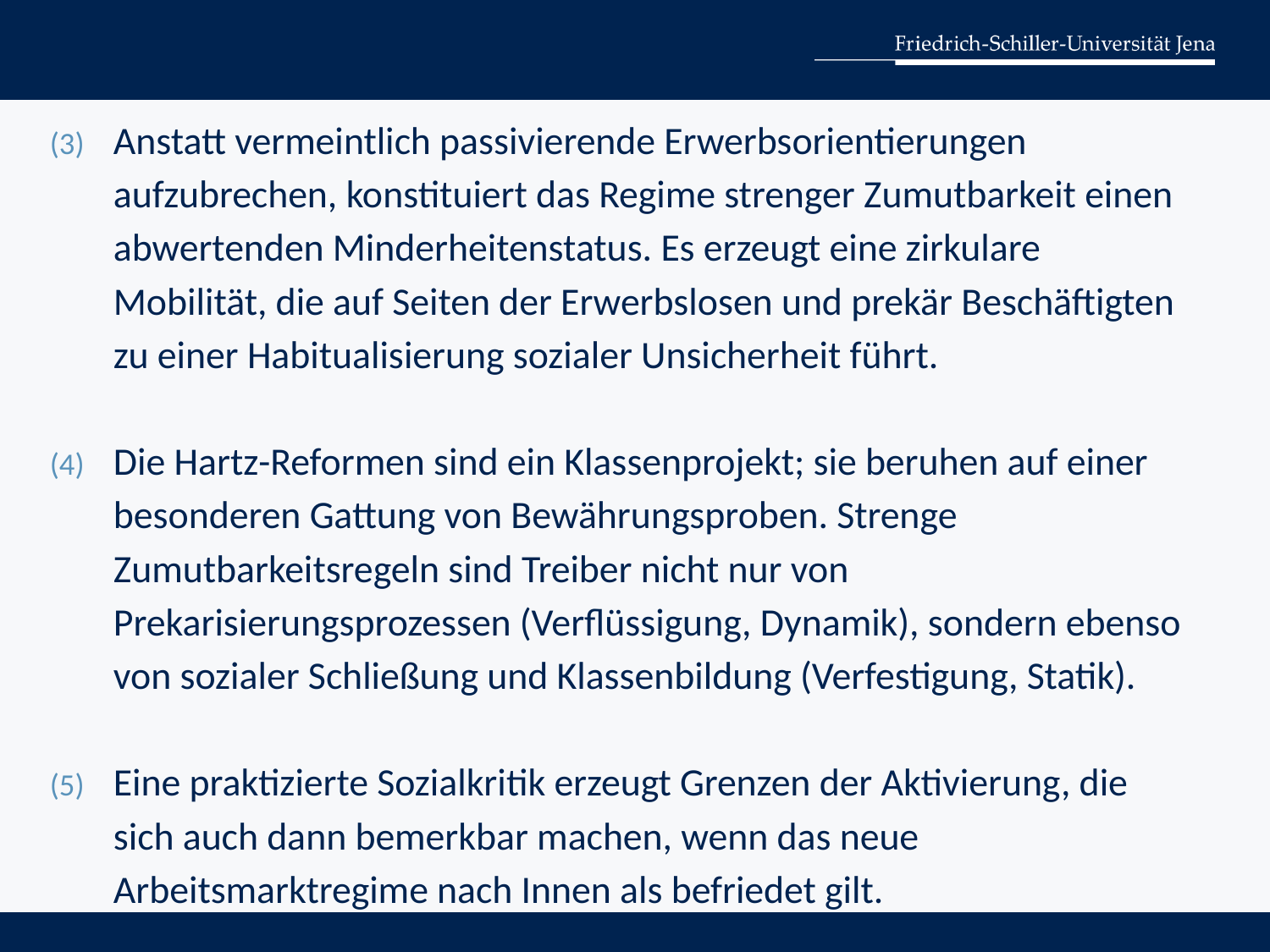

Anstatt vermeintlich passivierende Erwerbsorientierungen aufzubrechen, konstituiert das Regime strenger Zumutbarkeit einen abwertenden Minderheitenstatus. Es erzeugt eine zirkulare Mobilität, die auf Seiten der Erwerbslosen und prekär Beschäftigten zu einer Habitualisierung sozialer Unsicherheit führt.

Die Hartz-Reformen sind ein Klassenprojekt; sie beruhen auf einer besonderen Gattung von Bewährungsproben. Strenge Zumutbarkeitsregeln sind Treiber nicht nur von Prekarisierungsprozessen (Verflüssigung, Dynamik), sondern ebenso von sozialer Schließung und Klassenbildung (Verfestigung, Statik).

Eine praktizierte Sozialkritik erzeugt Grenzen der Aktivierung, die sich auch dann bemerkbar machen, wenn das neue Arbeitsmarktregime nach Innen als befriedet gilt.